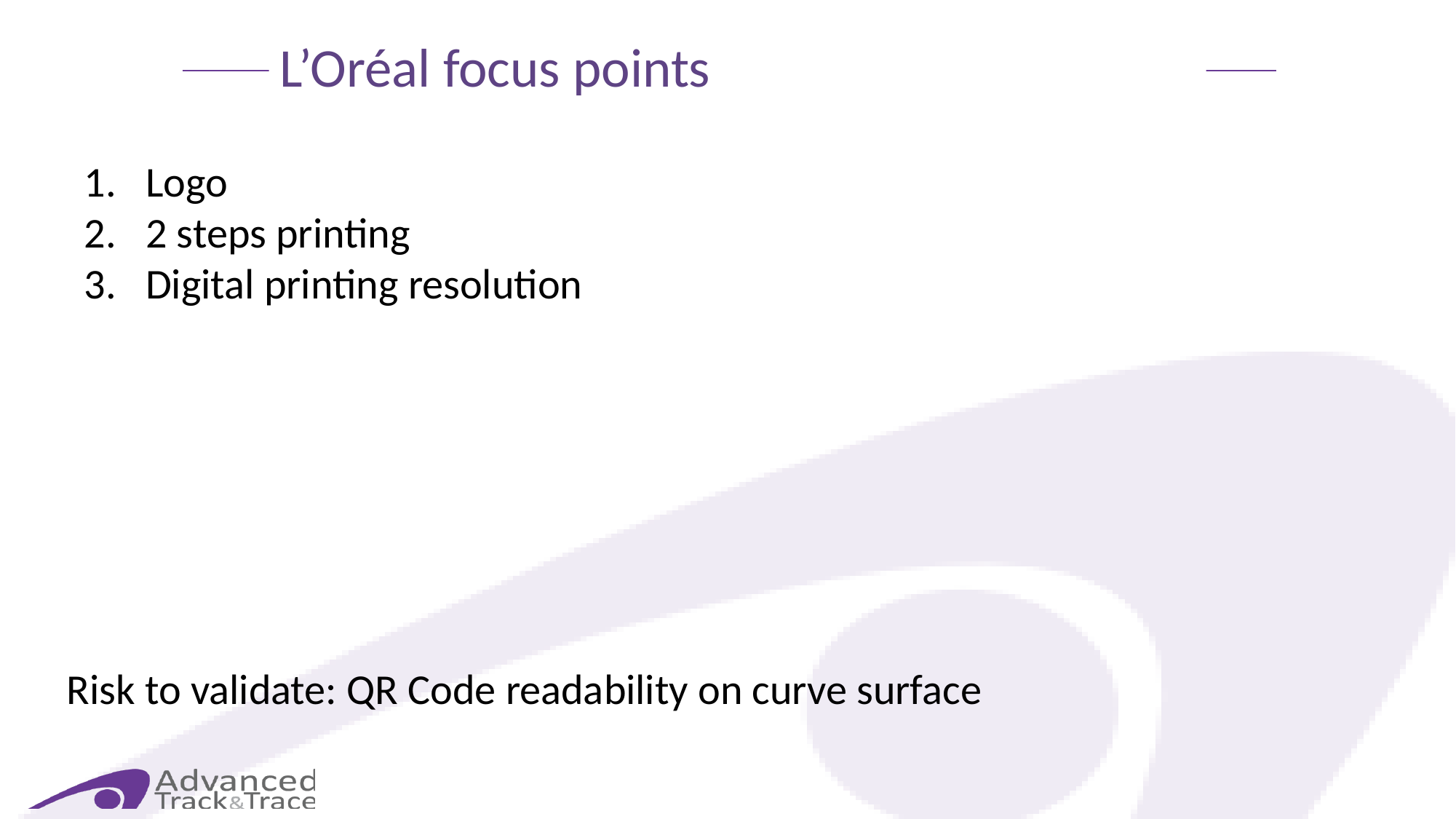

L’Oréal focus points

Logo
2 steps printing
Digital printing resolution

Risk to validate: QR Code readability on curve surface